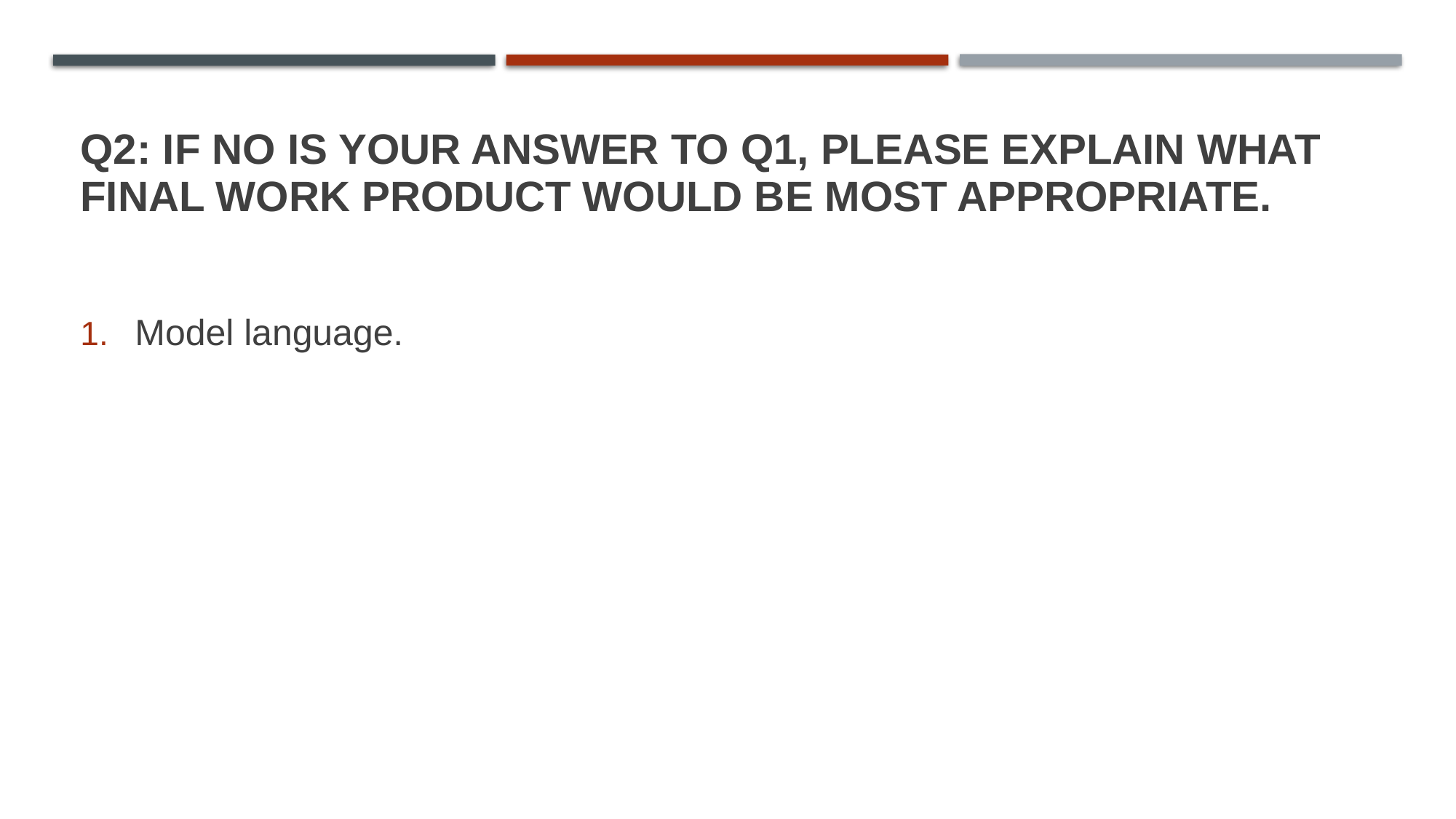

# Q2: If no is your answer to Q1, please explain what final work product would be most appropriate.
Model language.